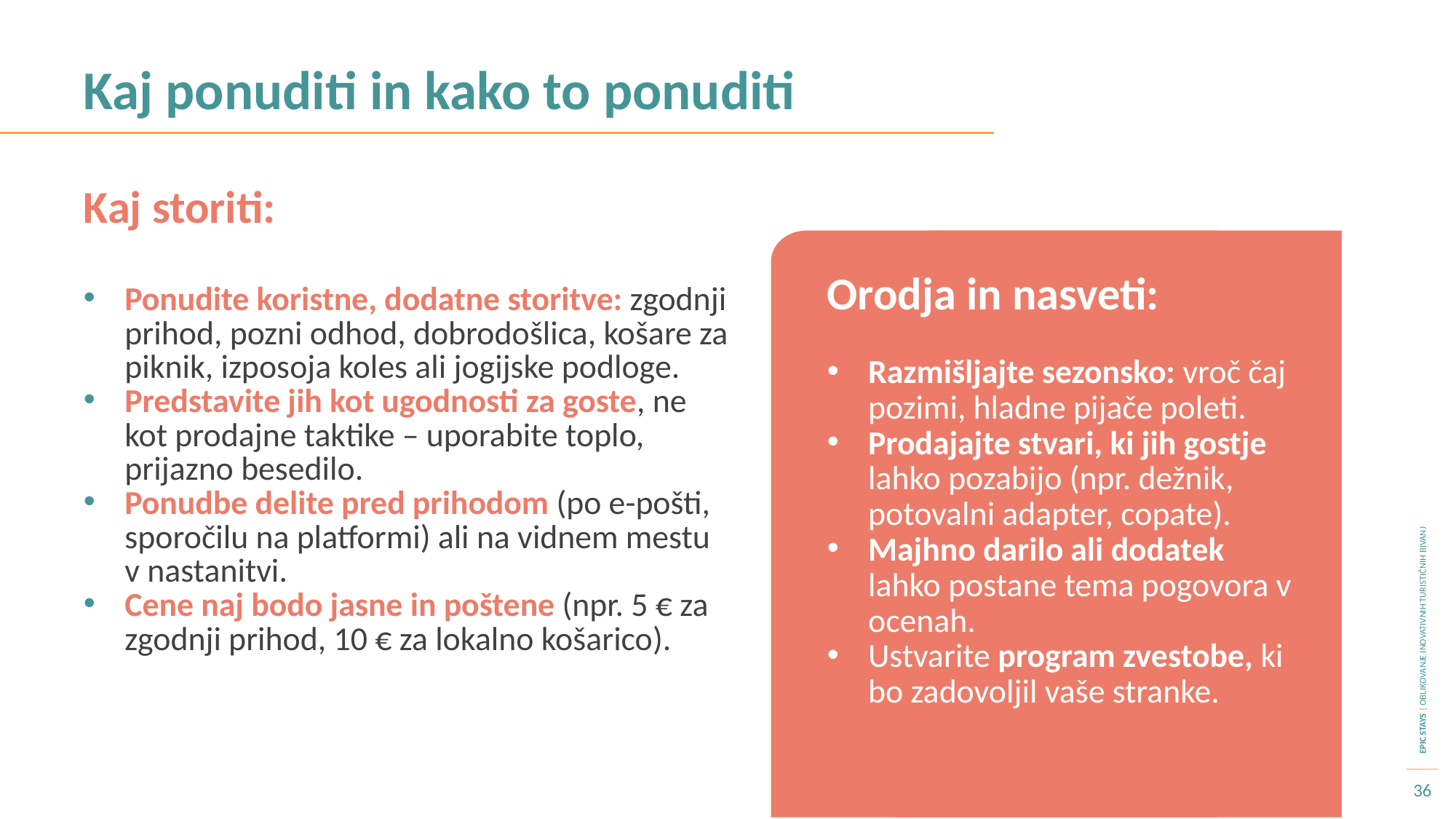

Kaj ponuditi in kako to ponuditi
Kaj storiti:

Ponudite koristne, dodatne storitve: zgodnji prihod, pozni odhod, dobrodošlica, košare za piknik, izposoja koles ali jogijske podloge.
Predstavite jih kot ugodnosti za goste, ne kot prodajne taktike – uporabite toplo, prijazno besedilo.
Ponudbe delite pred prihodom (po e-pošti, sporočilu na platformi) ali na vidnem mestu v nastanitvi.
Cene naj bodo jasne in poštene (npr. 5 € za zgodnji prihod, 10 € za lokalno košarico).

Orodja in nasveti:

Razmišljajte sezonsko: vroč čaj pozimi, hladne pijače poleti.
Prodajajte stvari, ki jih gostje lahko pozabijo (npr. dežnik, potovalni adapter, copate).
Majhno darilo ali dodatek lahko postane tema pogovora v ocenah.
Ustvarite program zvestobe, ki bo zadovoljil vaše stranke.

36